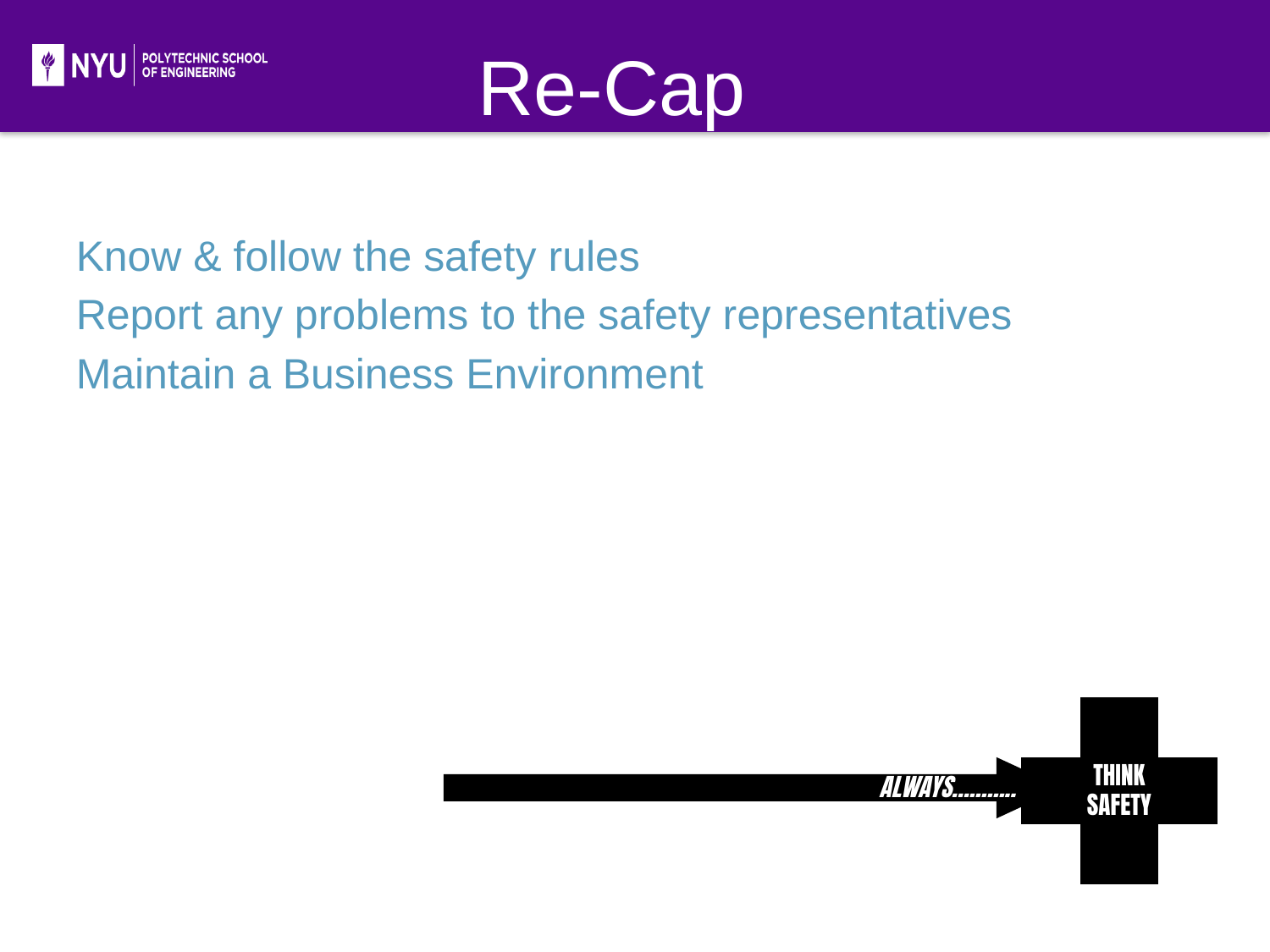

# Re-Cap
Know & follow the safety rules
Report any problems to the safety representatives
Maintain a Business Environment
THINK
SAFETY
                                                                         ALWAYS………..